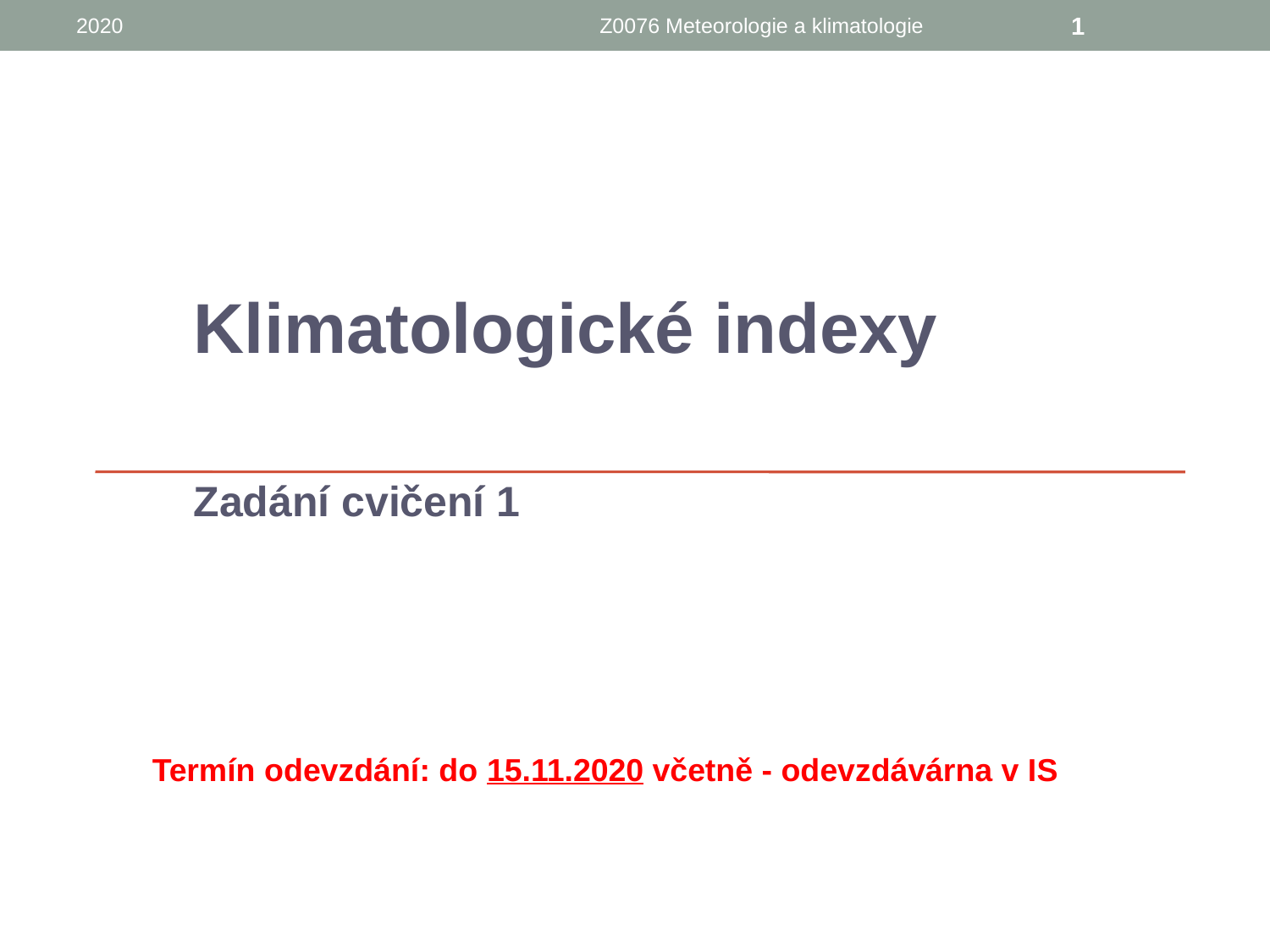

2020
Z0076 Meteorologie a klimatologie
1
Klimatologické indexy

Zadání cvičení 1
Termín odevzdání: do 15.11.2020 včetně - odevzdávárna v IS